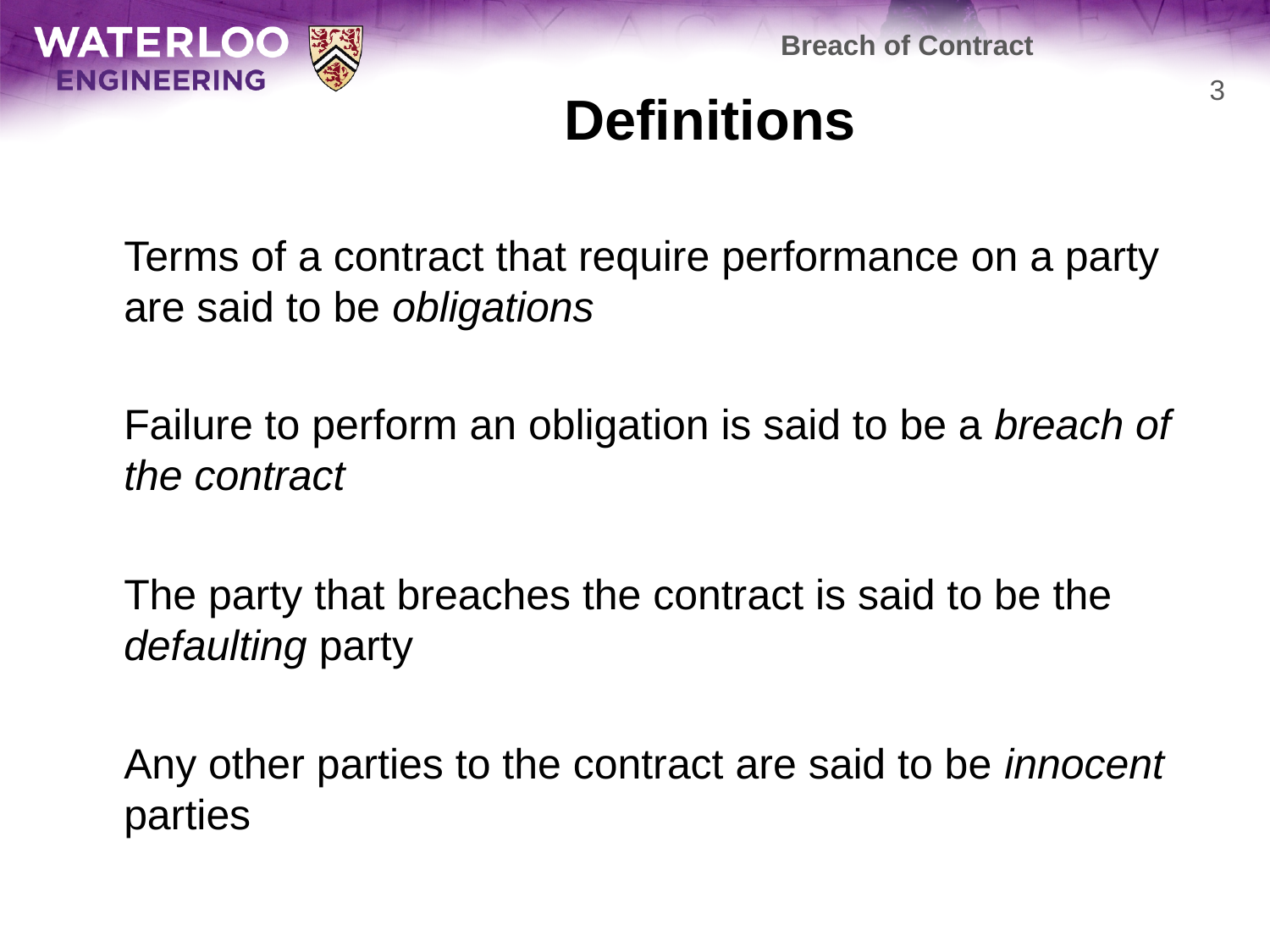

Breach of Contract
# Definitions
3
	Terms of a contract that require performance on a party are said to be obligations

	Failure to perform an obligation is said to be a breach of the contract

	The party that breaches the contract is said to be the defaulting party

	Any other parties to the contract are said to be innocent parties